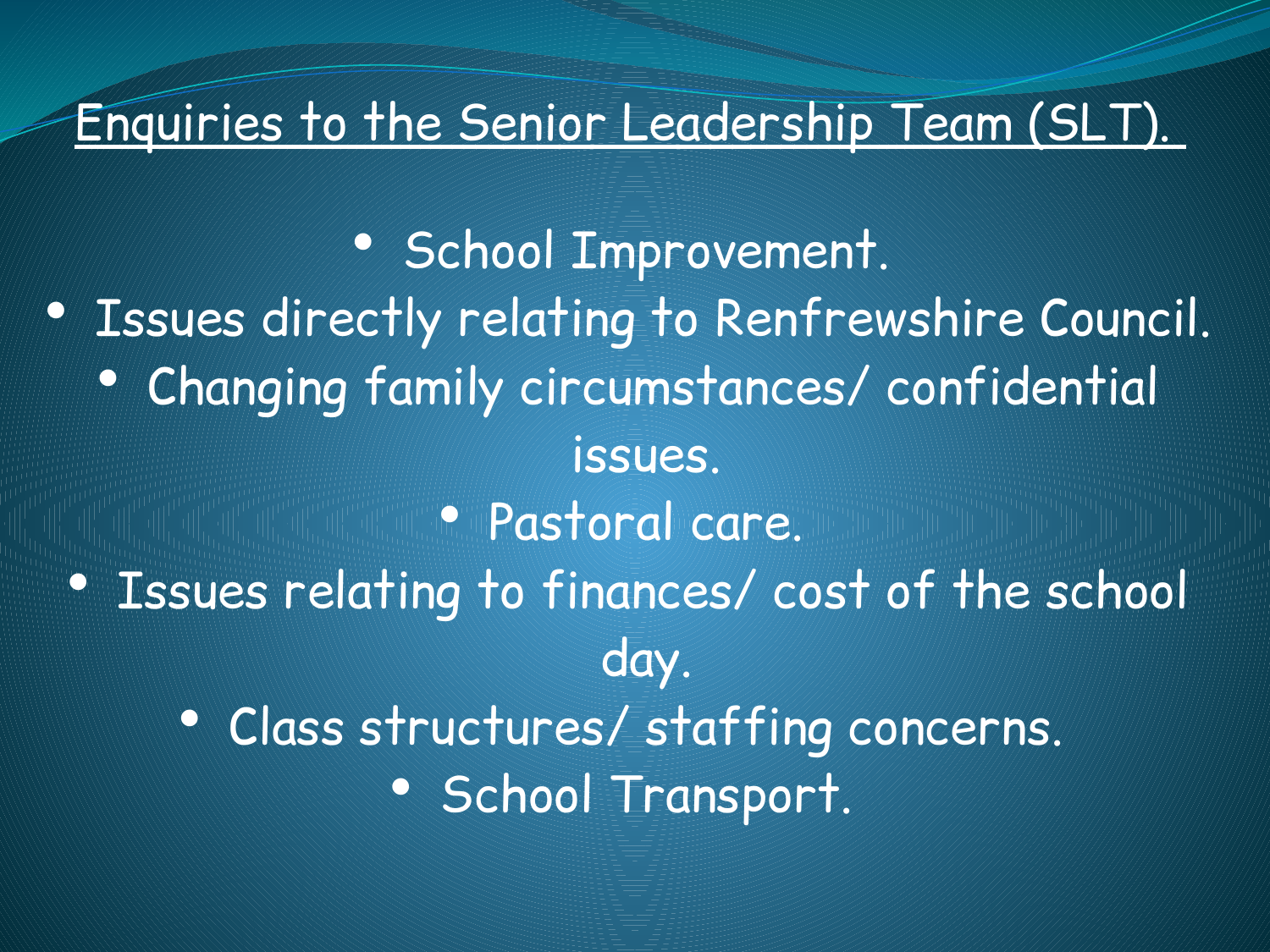

Enquiries to the Senior Leadership Team (SLT).

School Improvement.
Issues directly relating to Renfrewshire Council.
Changing family circumstances/ confidential issues.
Pastoral care.
Issues relating to finances/ cost of the school day.
Class structures/ staffing concerns.
School Transport.

#